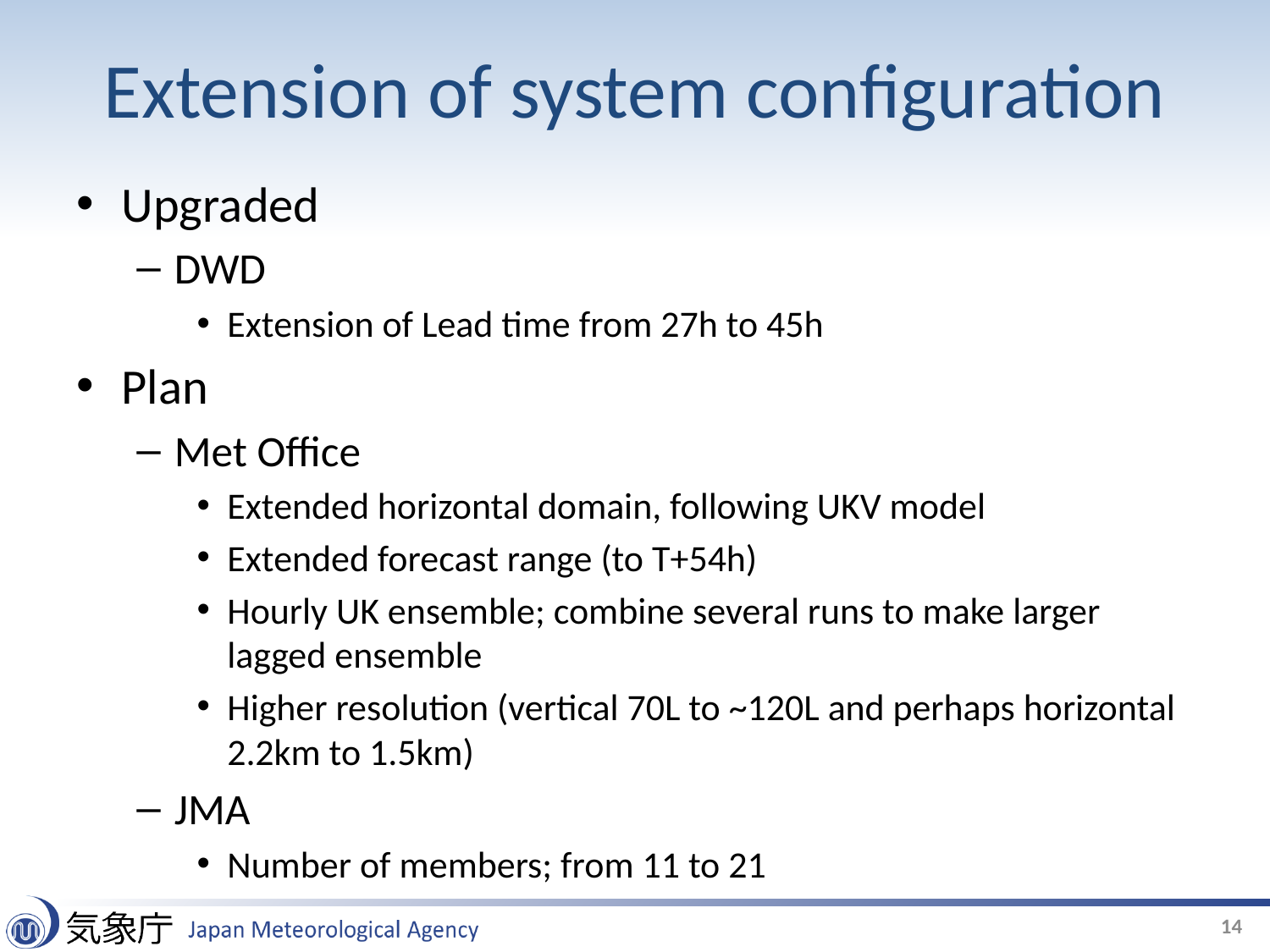

# Extension of system configuration
Upgraded
DWD
Extension of Lead time from 27h to 45h
Plan
Met Office
Extended horizontal domain, following UKV model
Extended forecast range (to T+54h)
Hourly UK ensemble; combine several runs to make larger lagged ensemble
Higher resolution (vertical 70L to ~120L and perhaps horizontal 2.2km to 1.5km)
JMA
Number of members; from 11 to 21

14